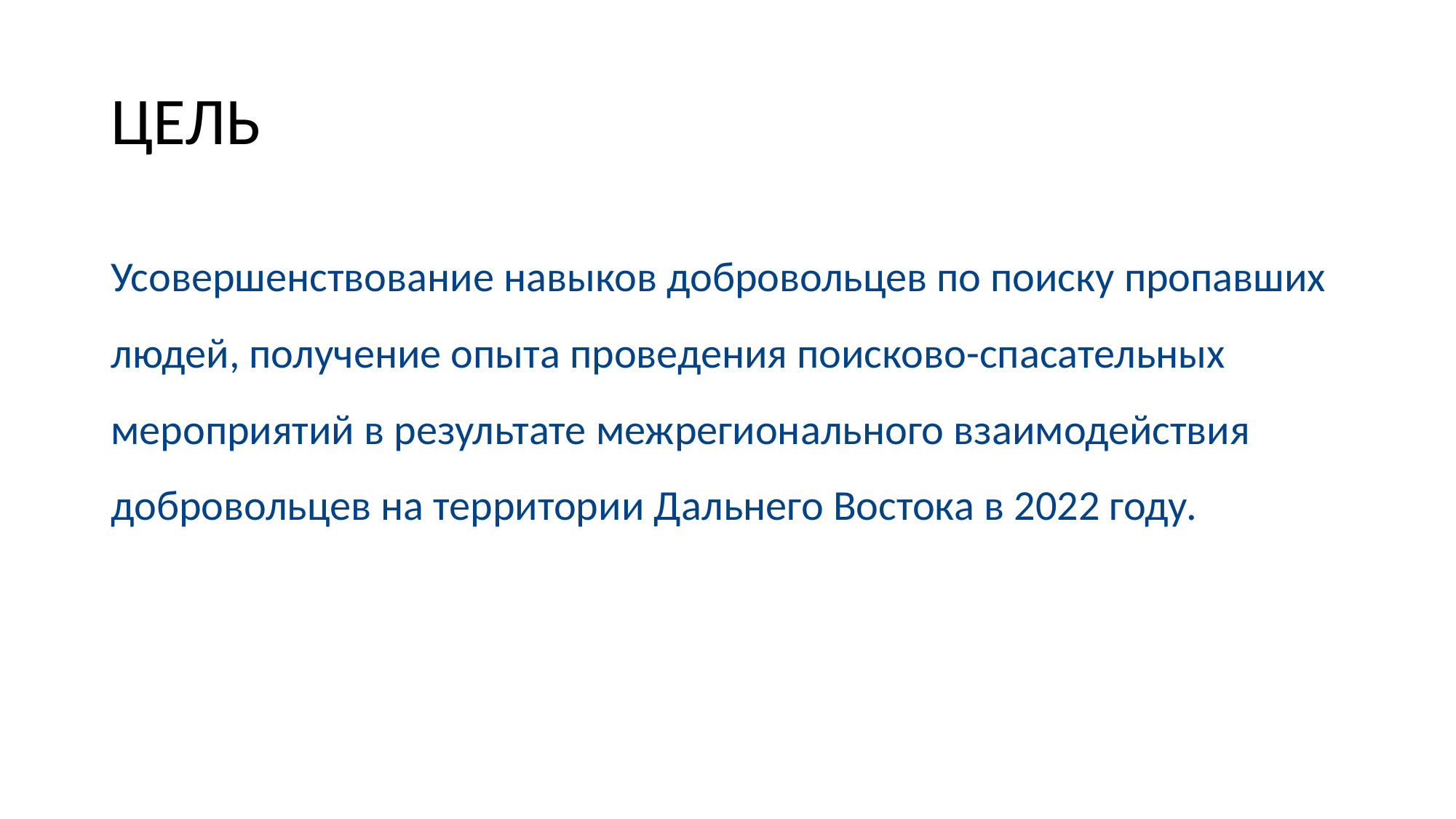

# ЦЕЛЬ
Усовершенствование навыков добровольцев по поиску пропавших людей, получение опыта проведения поисково-спасательных мероприятий в результате межрегионального взаимодействия добровольцев на территории Дальнего Востока в 2022 году.